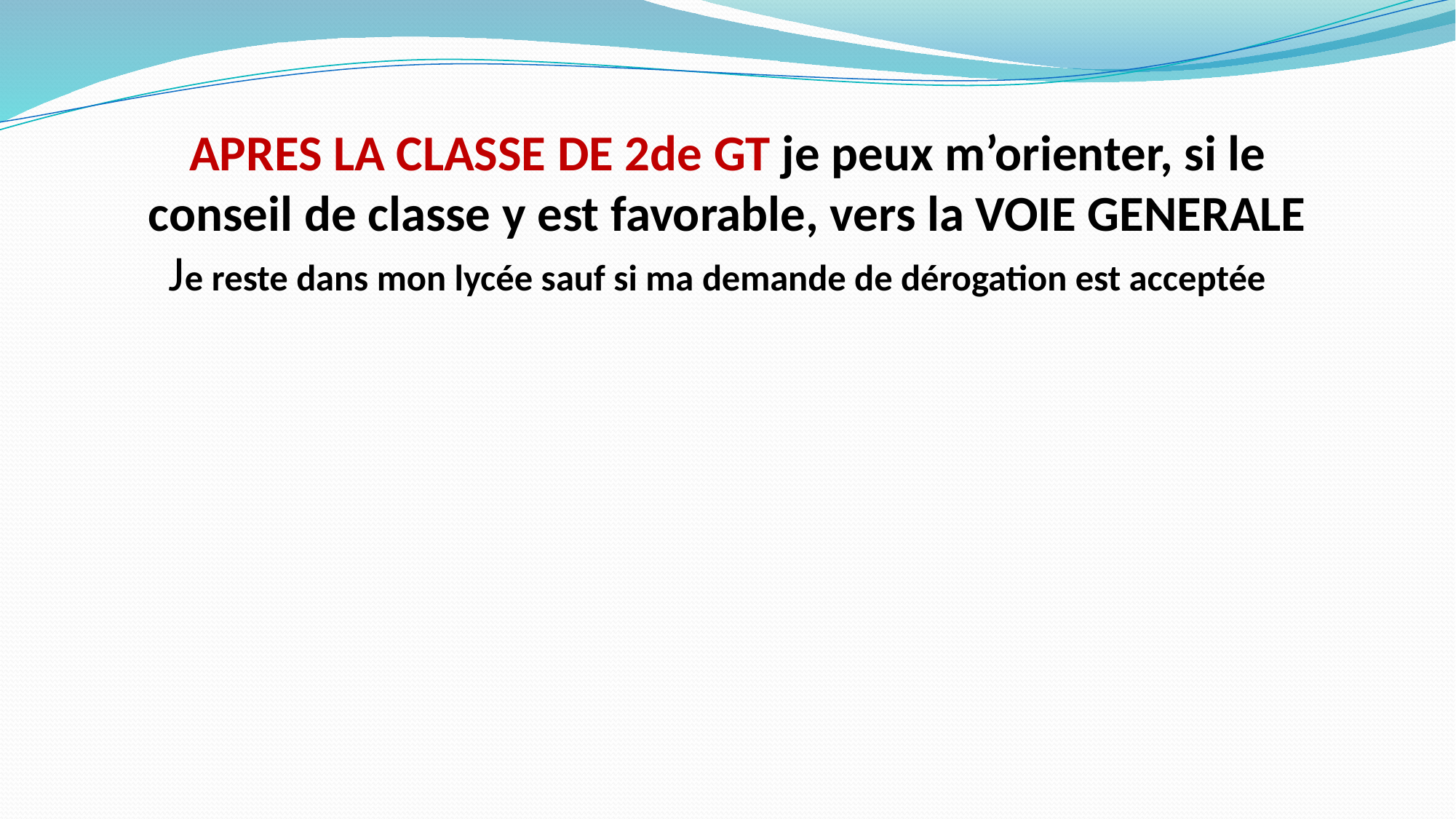

# APRES LA CLASSE DE 2de GT je peux m’orienter, si le conseil de classe y est favorable, vers la VOIE GENERALE Je reste dans mon lycée sauf si ma demande de dérogation est acceptée